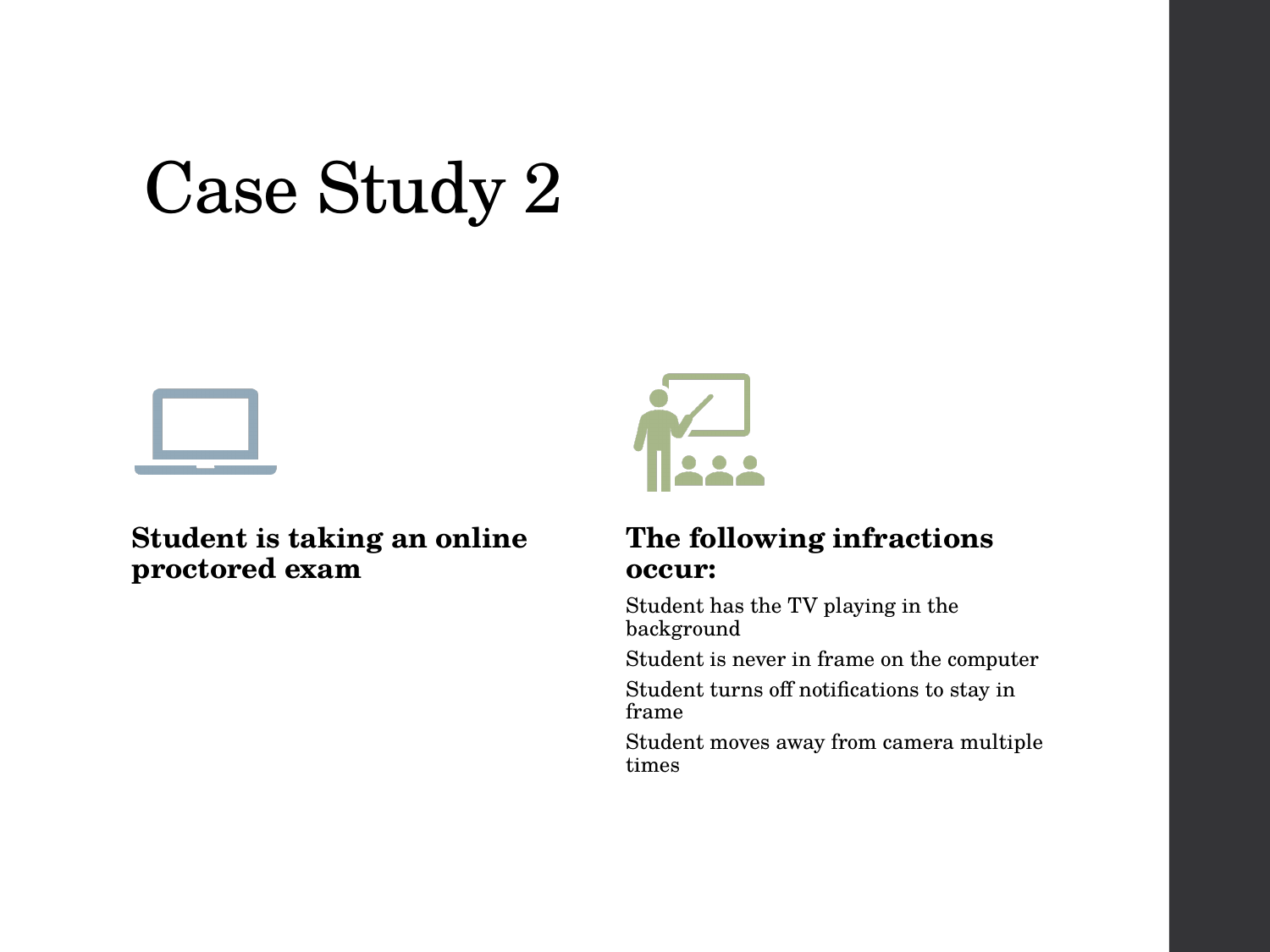

# Case Study 2
Student is taking an online proctored exam
The following infractions occur:
Student has the TV playing in the background
Student is never in frame on the computer
Student turns off notifications to stay in frame
Student moves away from camera multiple times